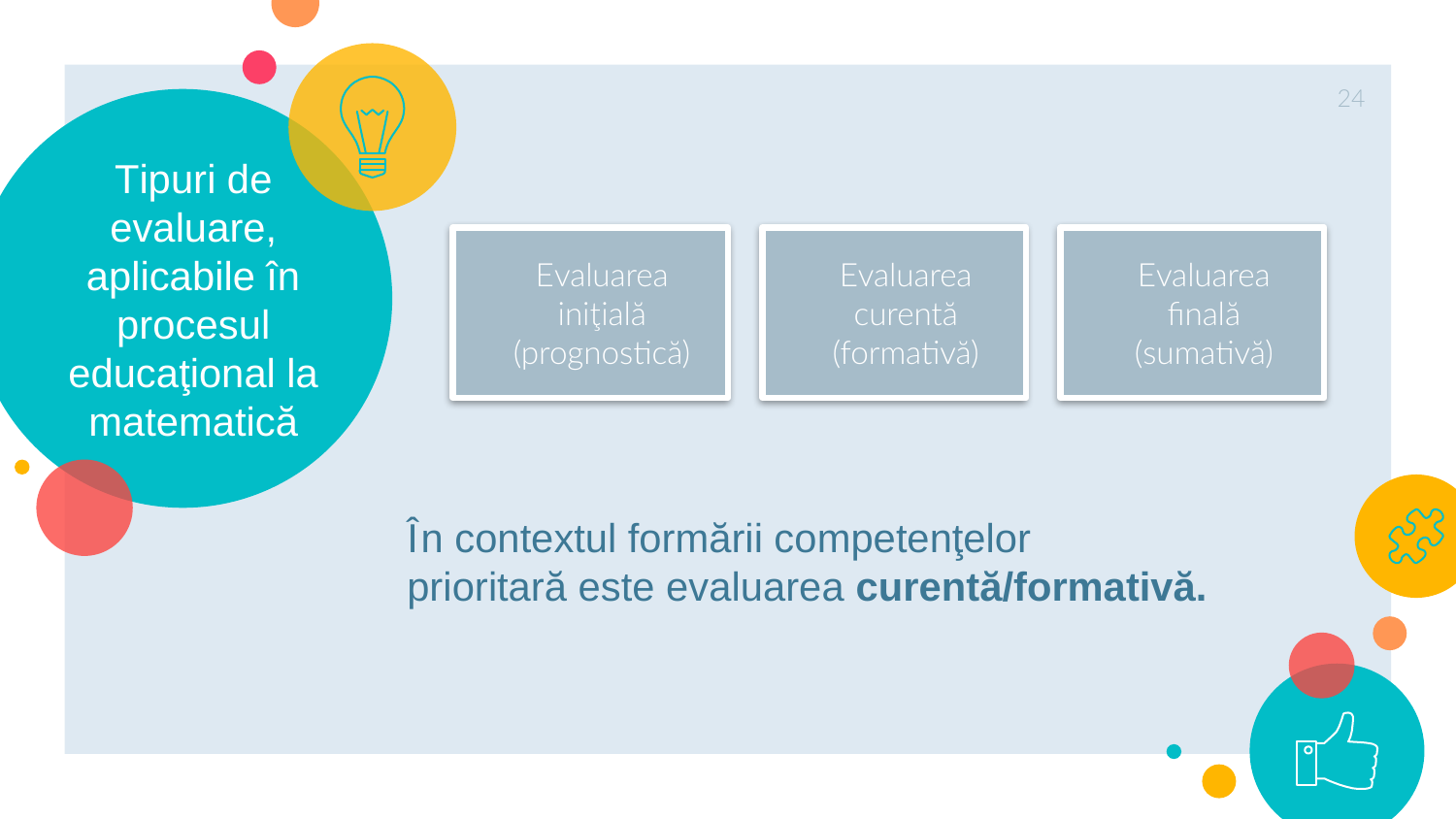

24
# Tipuri de evaluare, aplicabile în procesul educaţional la matematică
Evaluarea iniţială (prognostică)
Evaluarea curentă (formativă)
Evaluarea finală (sumativă)
În contextul formării competenţelor
prioritară este evaluarea curentă/formativă.